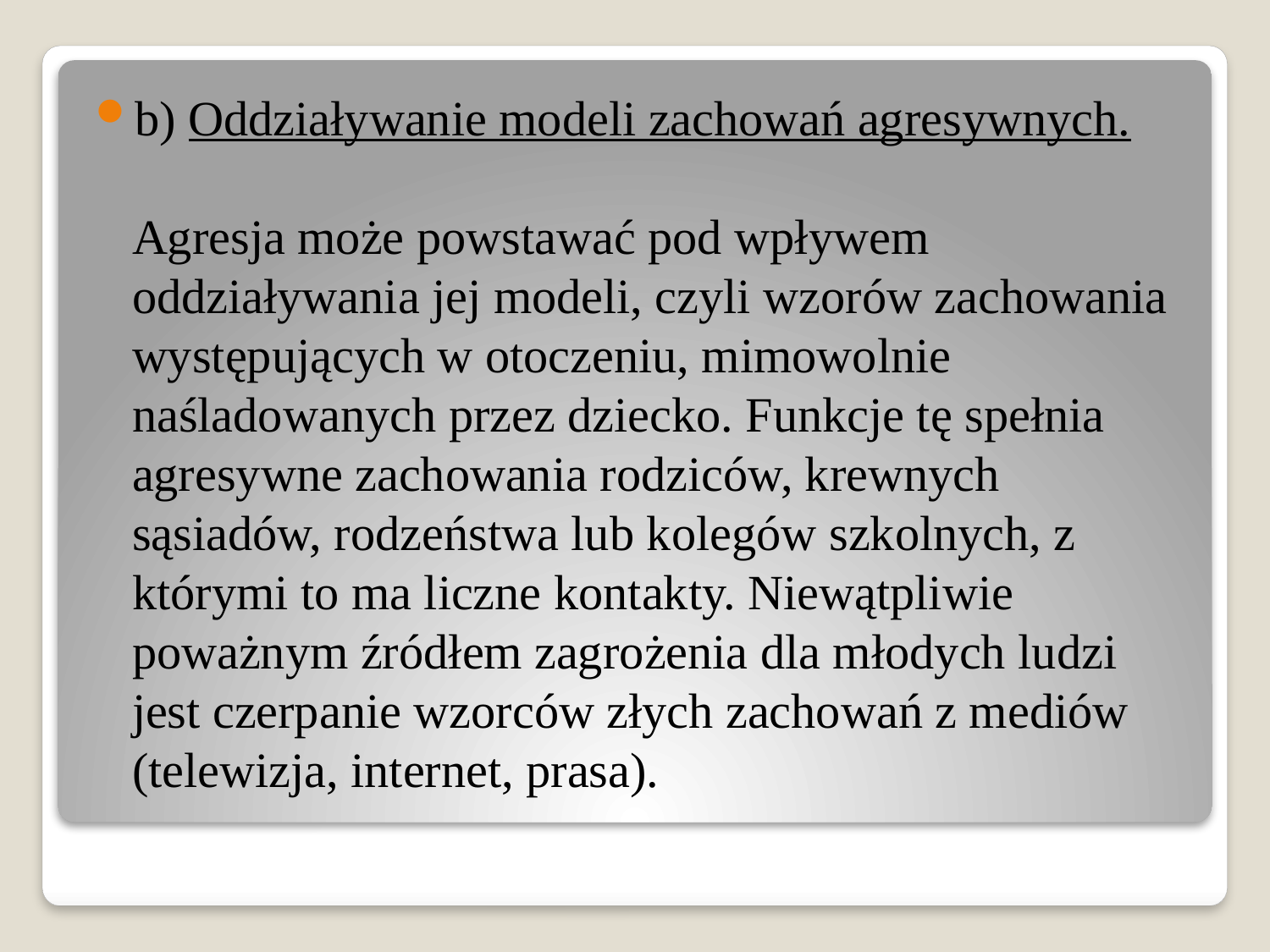

b) Oddziaływanie modeli zachowań agresywnych.
Agresja może powstawać pod wpływem oddziaływania jej modeli, czyli wzorów zachowania występujących w otoczeniu, mimowolnie naśladowanych przez dziecko. Funkcje tę spełnia agresywne zachowania rodziców, krewnych sąsiadów, rodzeństwa lub kolegów szkolnych, z którymi to ma liczne kontakty. Niewątpliwie poważnym źródłem zagrożenia dla młodych ludzi jest czerpanie wzorców złych zachowań z mediów (telewizja, internet, prasa).